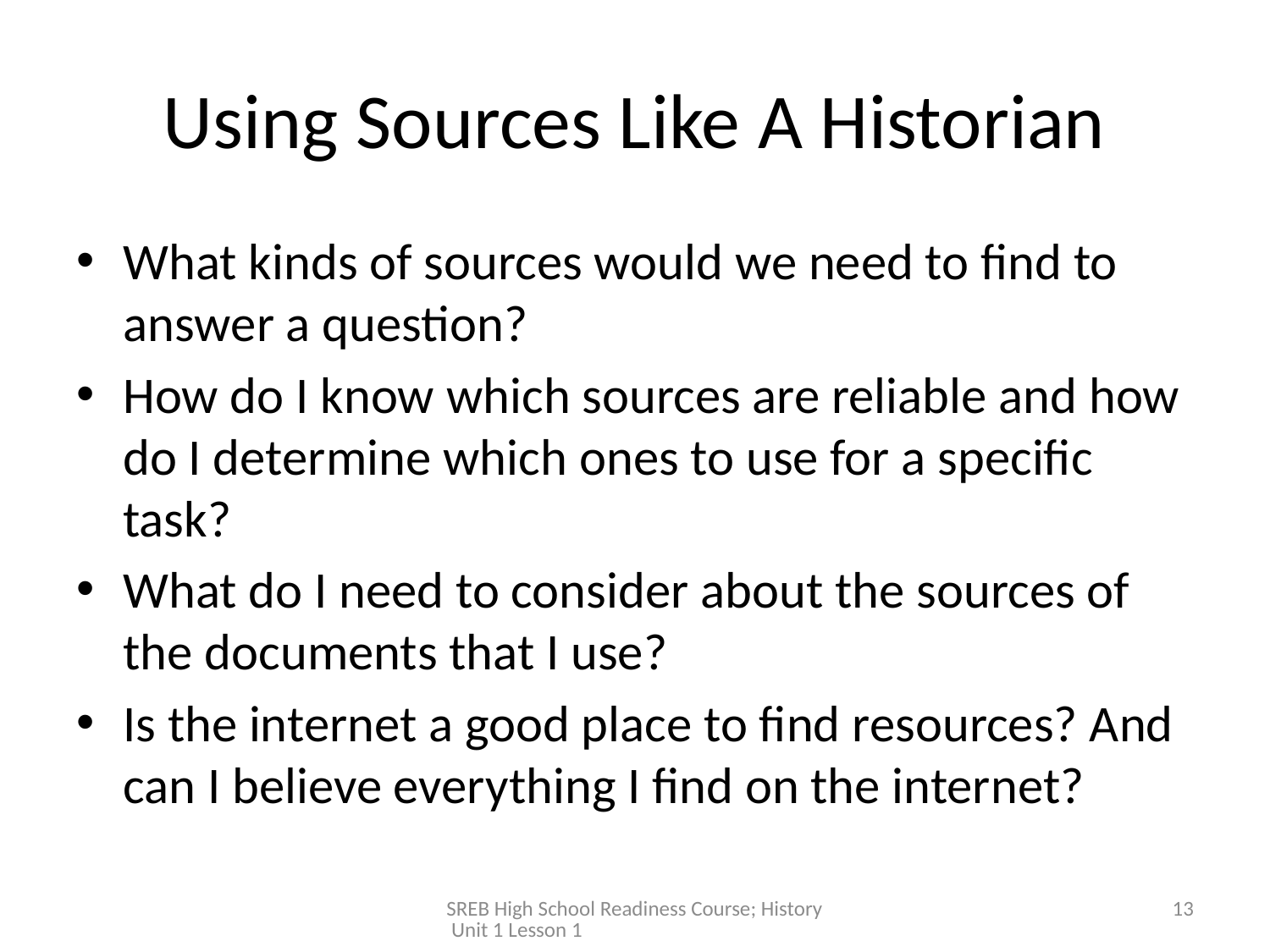

# Using Sources Like A Historian
What kinds of sources would we need to find to answer a question?
How do I know which sources are reliable and how do I determine which ones to use for a specific task?
What do I need to consider about the sources of the documents that I use?
Is the internet a good place to find resources? And can I believe everything I find on the internet?
SREB High School Readiness Course; History Unit 1 Lesson 1
13